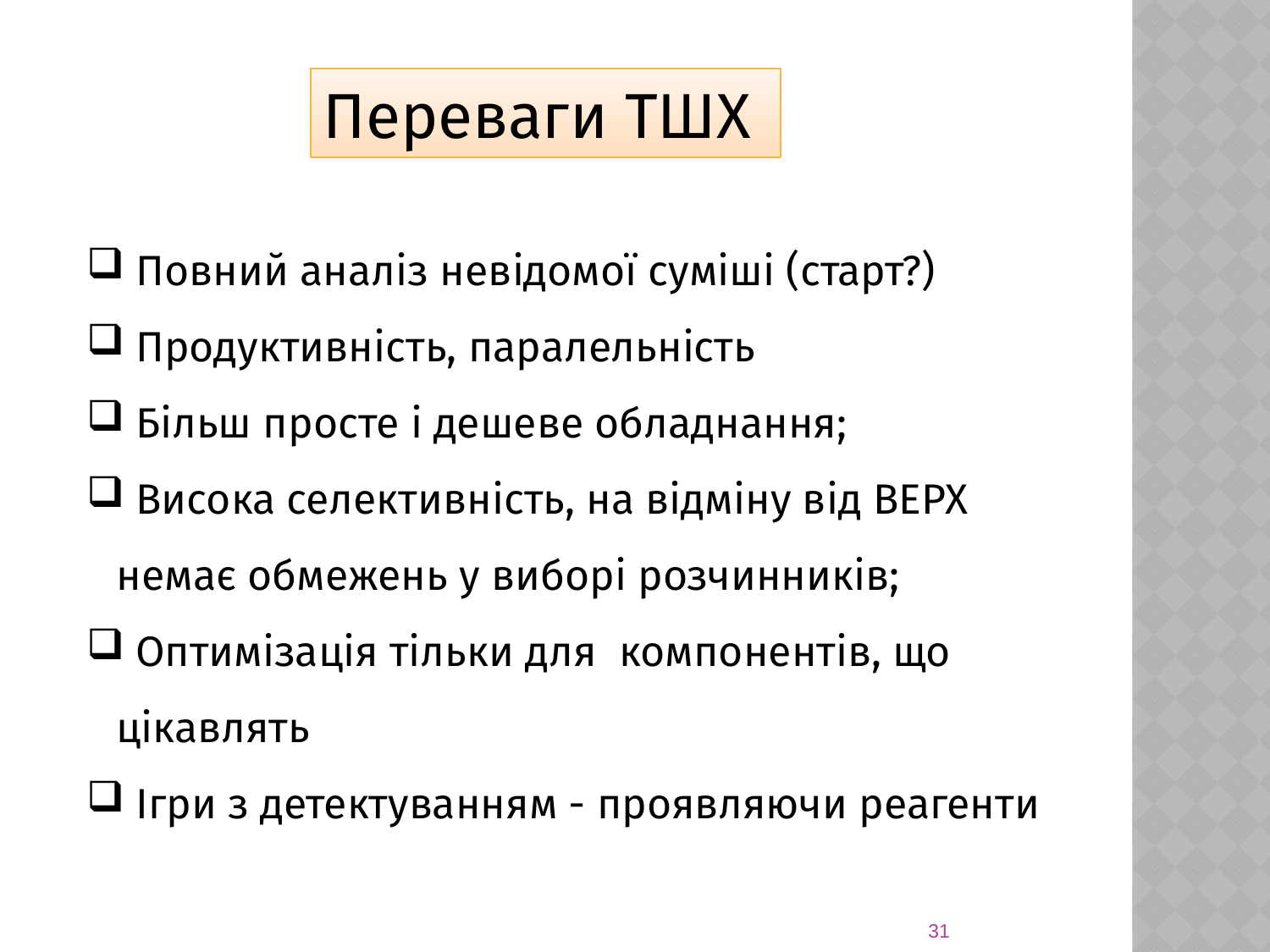

Переваги ТШХ
 Повний аналіз невідомої суміші (старт?)
 Продуктивність, паралельність
 Більш просте і дешеве обладнання;
 Висока селективність, на відміну від ВЕРХ немає обмежень у виборі розчинників;
 Оптимізація тільки для  компонентів, що цікавлять
 Ігри з детектуванням - проявляючи реагенти
31